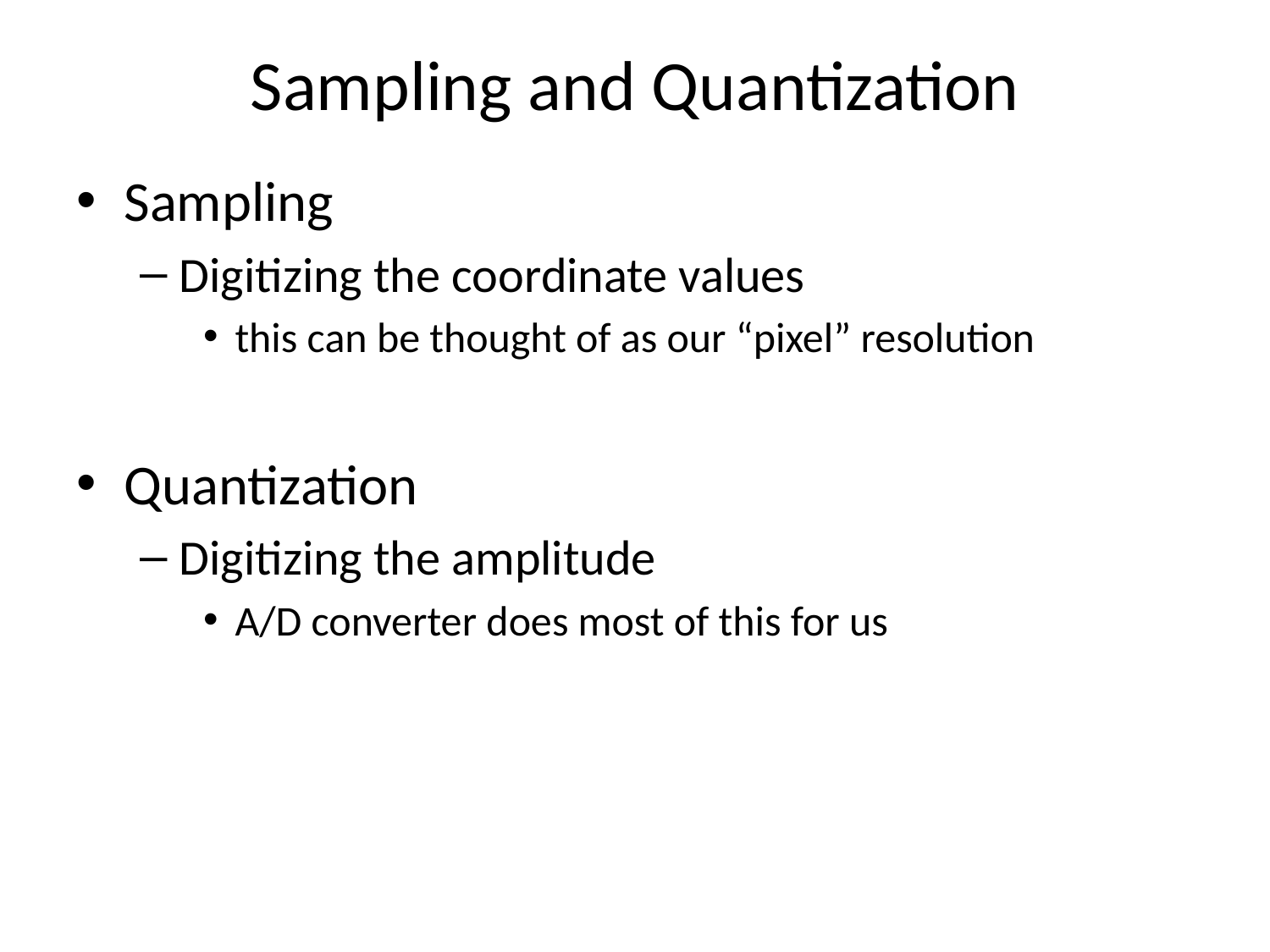

# Sampling and Quantization
Sampling
Digitizing the coordinate values
this can be thought of as our “pixel” resolution

Quantization
Digitizing the amplitude
A/D converter does most of this for us